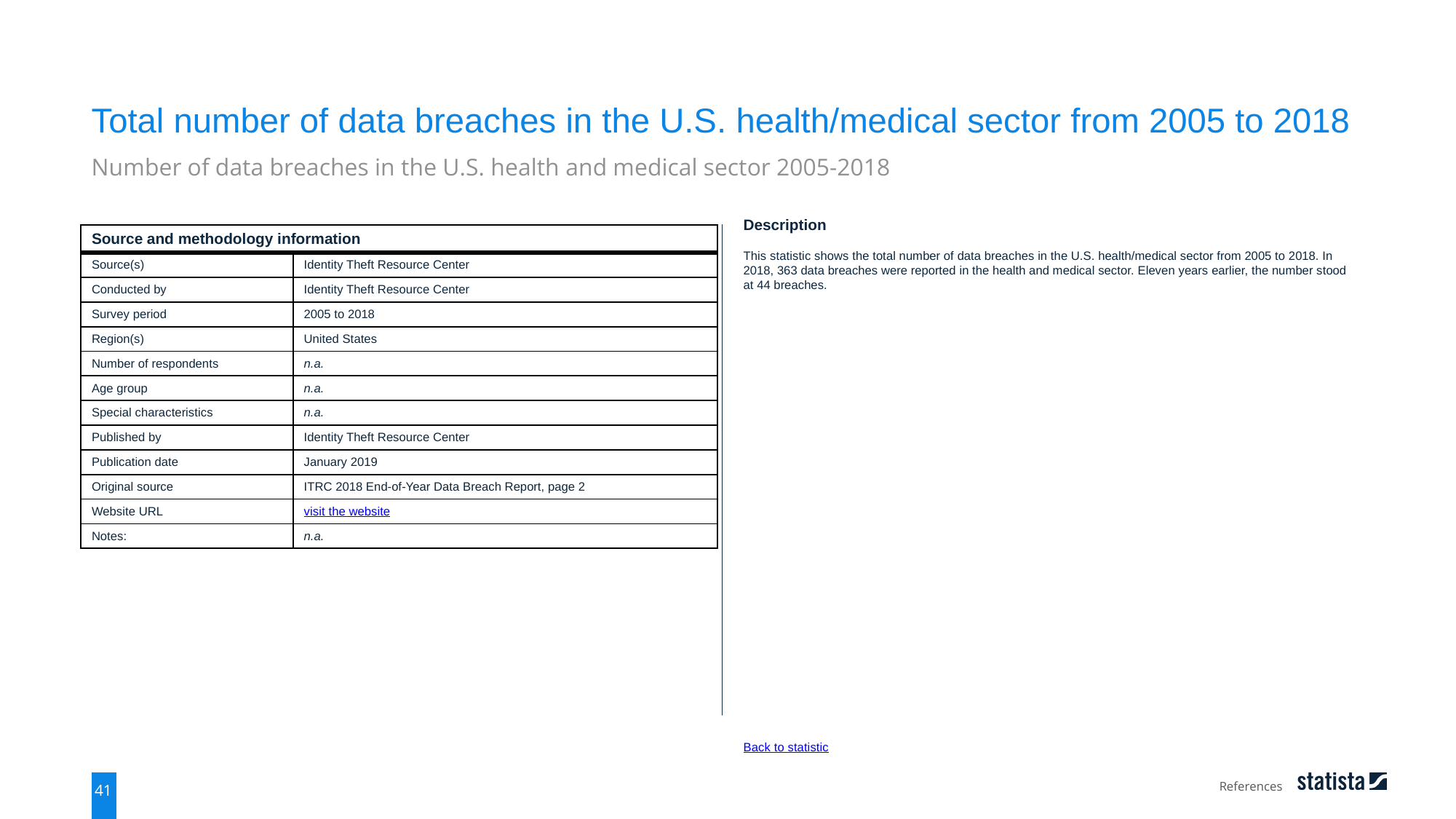

Total number of data breaches in the U.S. health/medical sector from 2005 to 2018
Number of data breaches in the U.S. health and medical sector 2005-2018
| Source and methodology information |  |
| --- | --- |
| Source(s) | Identity Theft Resource Center |
| Conducted by | Identity Theft Resource Center |
| Survey period | 2005 to 2018 |
| Region(s) | United States |
| Number of respondents | n.a. |
| Age group | n.a. |
| Special characteristics | n.a. |
| Published by | Identity Theft Resource Center |
| Publication date | January 2019 |
| Original source | ITRC 2018 End-of-Year Data Breach Report, page 2 |
| Website URL | visit the website |
| Notes: | n.a. |

Description

This statistic shows the total number of data breaches in the U.S. health/medical sector from 2005 to 2018. In 2018, 363 data breaches were reported in the health and medical sector. Eleven years earlier, the number stood at 44 breaches.
Back to statistic
References

41